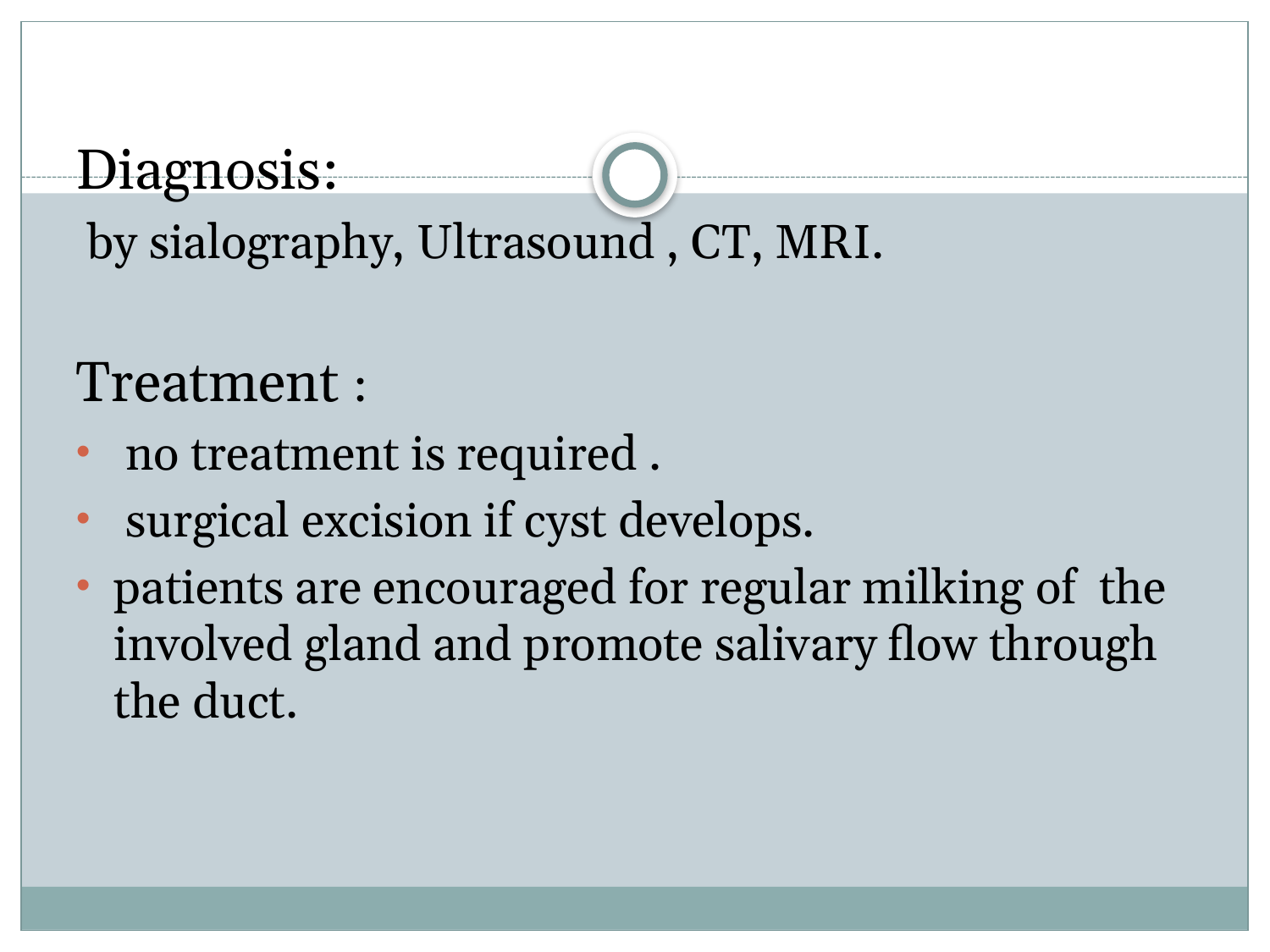

Diagnosis:
 by sialography, Ultrasound , CT, MRI.

Treatment :
 no treatment is required .
 surgical excision if cyst develops.
patients are encouraged for regular milking of  the involved gland and promote salivary flow through the duct.